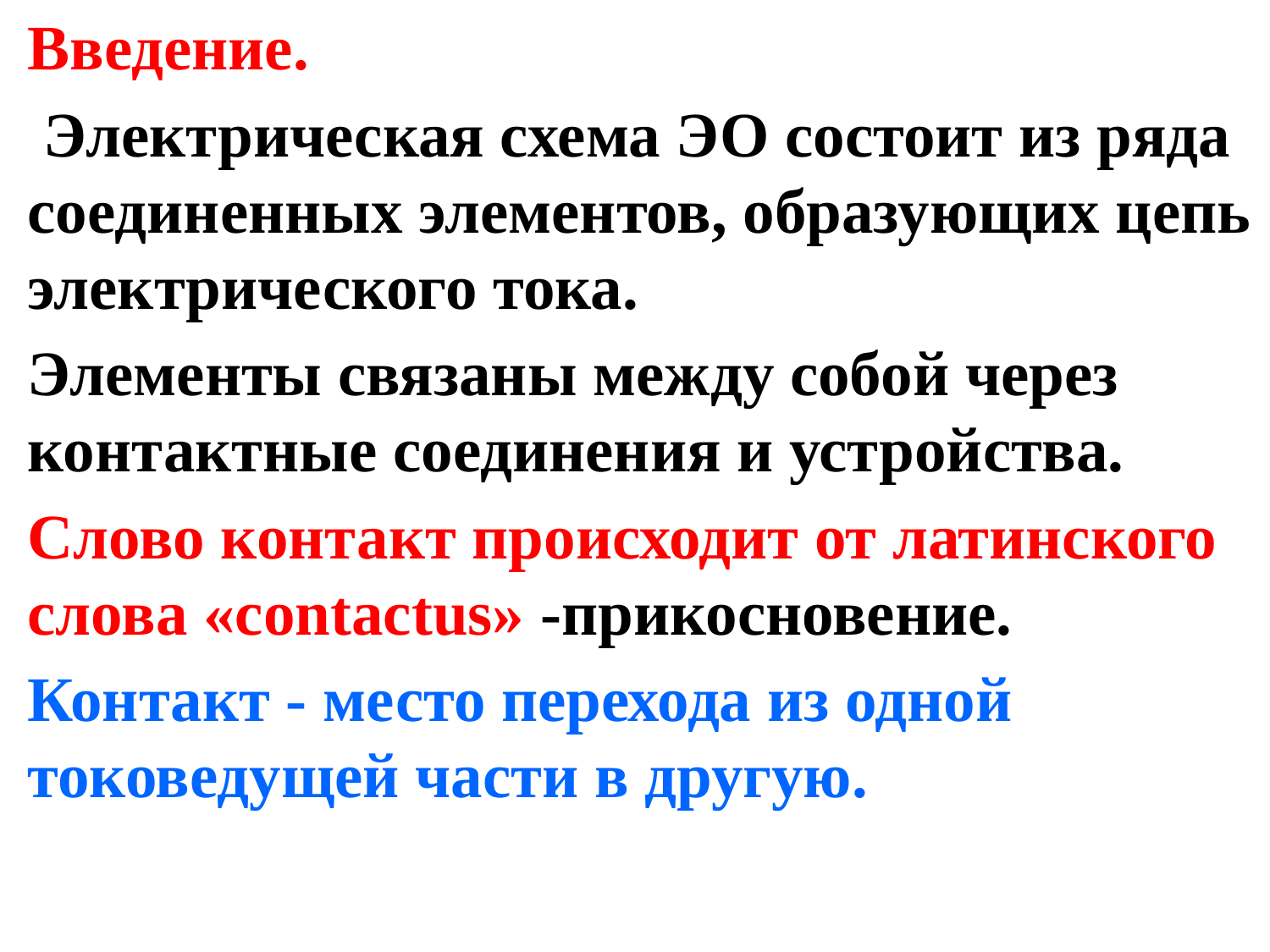

Введение.
 Электрическая схема ЭО состоит из ряда соединенных элементов, образующих цепь электрического тока.
Элементы связаны между собой через контактные соединения и устройства.
Слово контакт происходит от латинского слова «contactus» -прикосновение.
Контакт - место перехода из одной токоведущей части в другую.